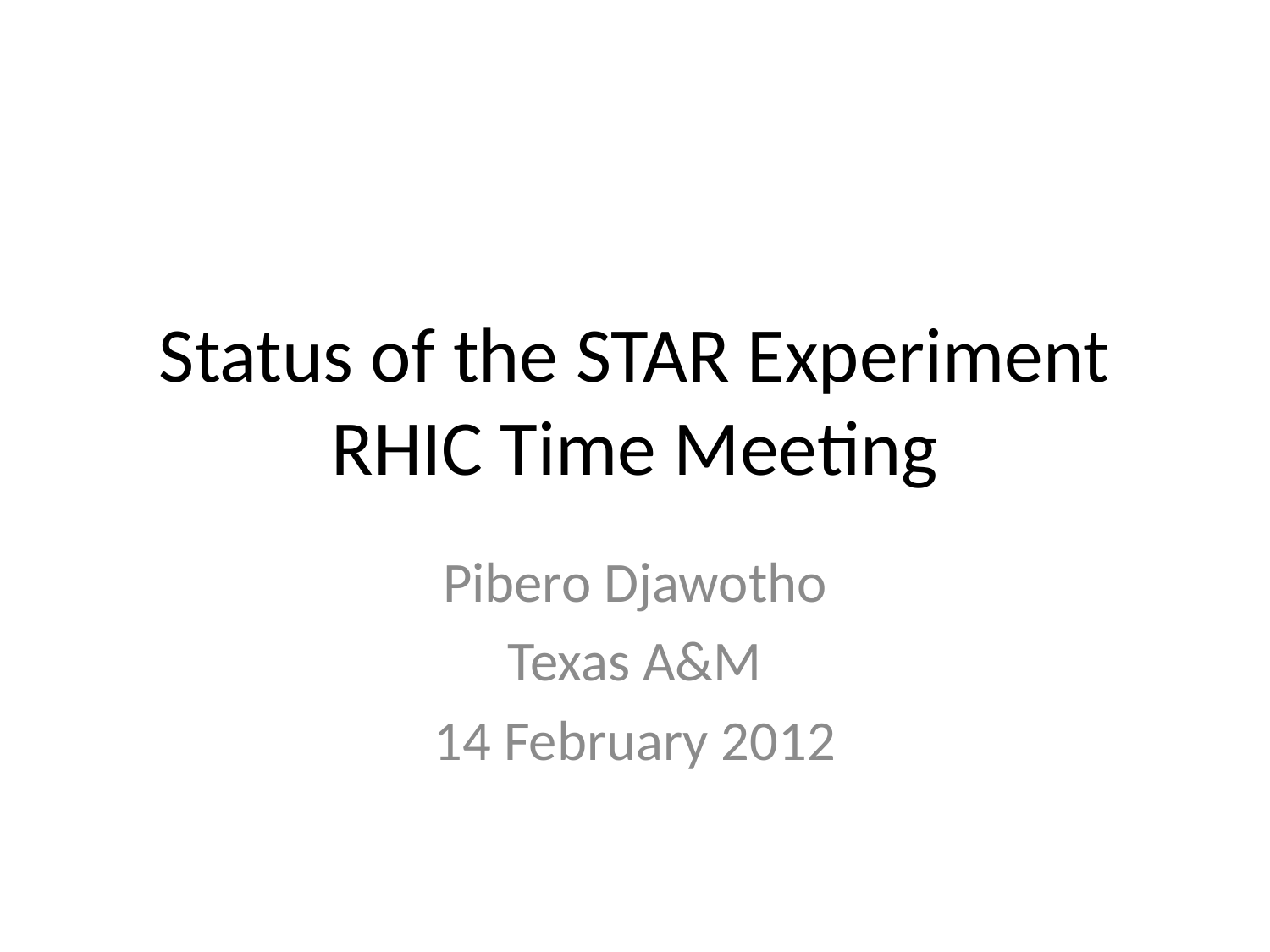

# Status of the STAR Experiment RHIC Time Meeting
Pibero Djawotho
Texas A&M
14 February 2012